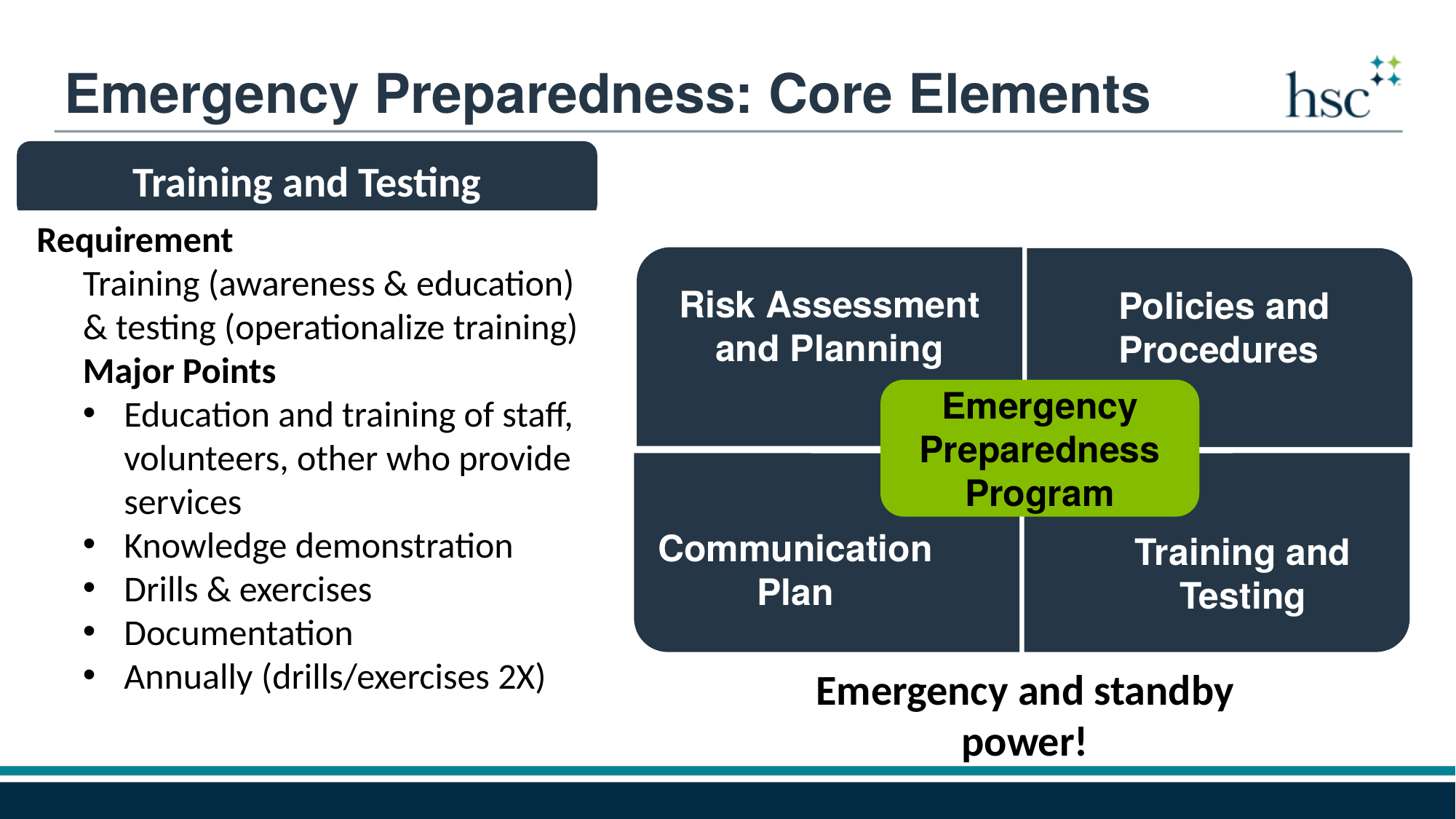

Emergency Preparedness: Core Elements
Training and Testing
 Requirement
Training (awareness & education) & testing (operationalize training) Major Points
Education and training of staff, volunteers, other who provide services
Knowledge demonstration
Drills & exercises
Documentation
Annually (drills/exercises 2X)
Risk Assessment and Planning

Policies and Procedures
Emergency Preparedness Program

Training and Testing

Communication Plan
Emergency and standby power!